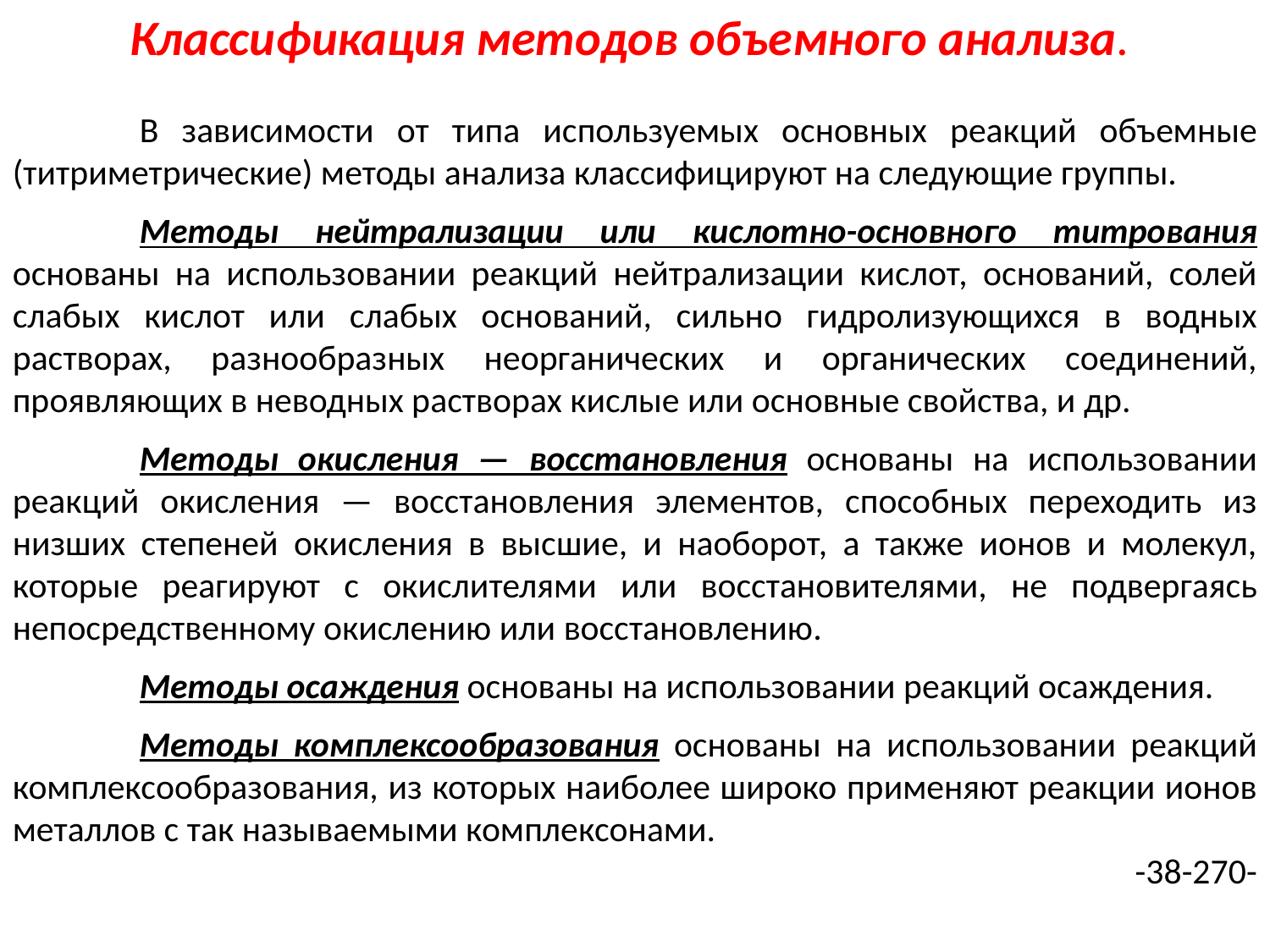

Классификация методов объемного анализа.

	В зависимости от типа используемых основных реакций объемные (титриметрические) методы анализа классифицируют на следующие группы.
	Методы нейтрализации или кислотно-основного титрования основаны на использовании реакций нейтрализации кислот, оснований, солей слабых кислот или слабых оснований, сильно гидролизующихся в водных растворах, разнообразных неорганических и органических соединений, проявляющих в неводных растворах кислые или основные свойства, и др.
	Методы окисления — восстановления основаны на использовании реакций окисления — восстановления элементов, способных переходить из низших степеней окисления в высшие, и наоборот, а также ионов и молекул, которые реагируют с окислителями или восстановителями, не подвергаясь непосредственному окислению или восстановлению.
	Методы осаждения основаны на использовании реакций осаждения.
	Методы комплексообразования основаны на использовании реакций комплексообразования, из которых наиболее широко применяют реакции ионов металлов с так называемыми комплексонами.
-38-270-